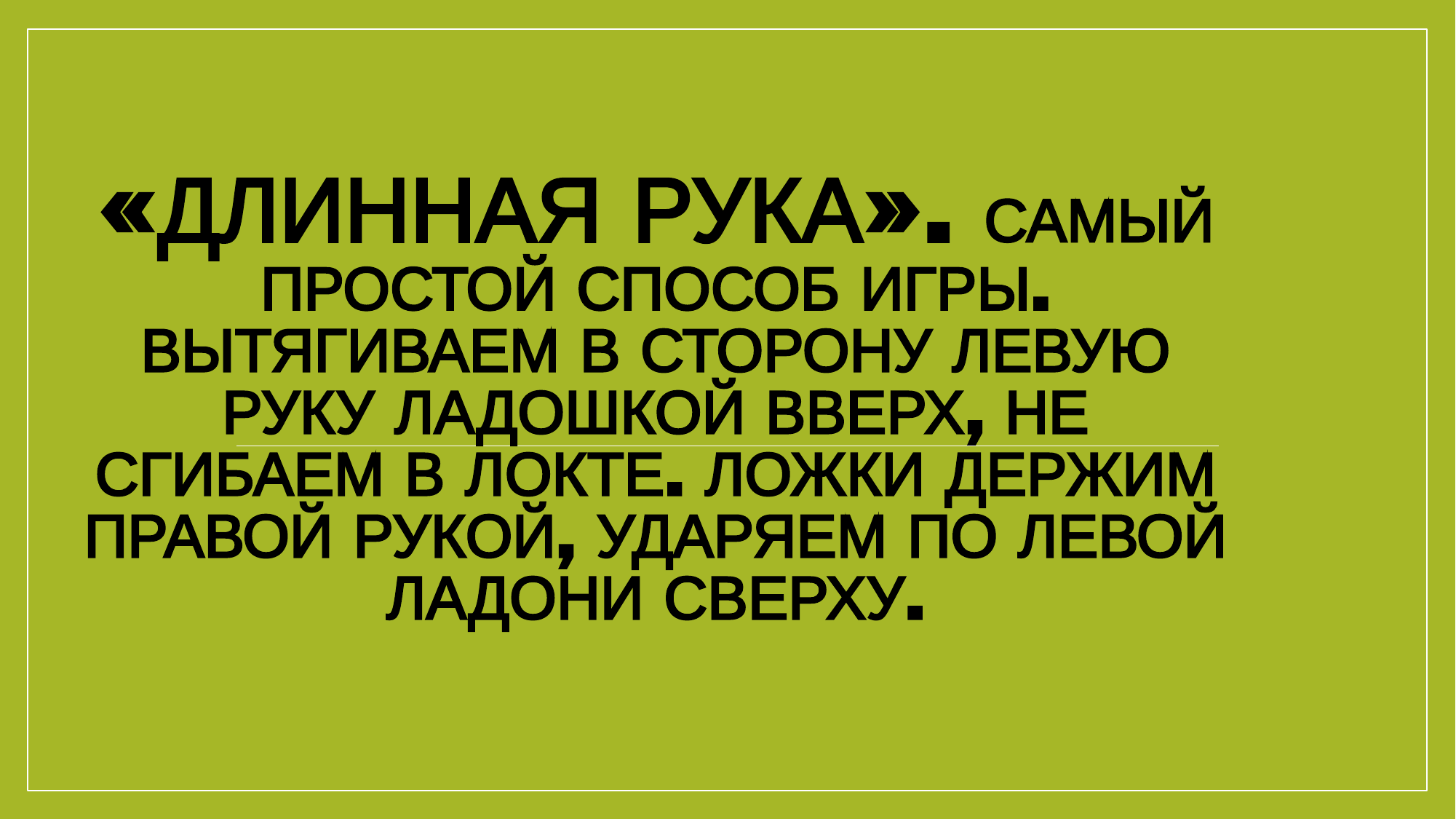

# «Длинная рука». Самый простой способ игры. Вытягиваем в сторону левую руку ладошкой вверх, не сгибаем в локте. Ложки держим правой рукой, ударяем по левой ладони сверху.